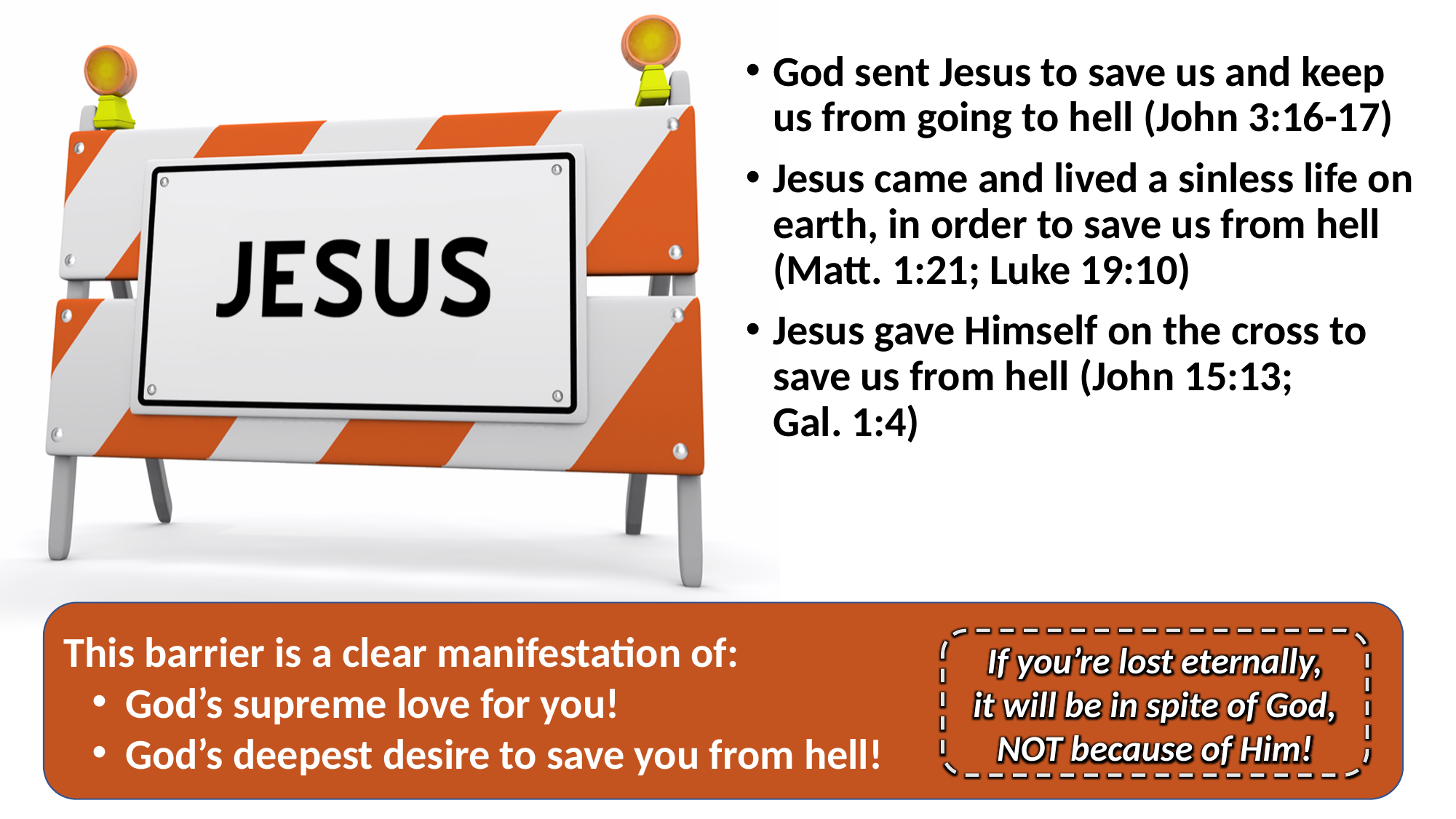

God sent Jesus to save us and keep us from going to hell (John 3:16-17)
Jesus came and lived a sinless life on earth, in order to save us from hell (Matt. 1:21; Luke 19:10)
Jesus gave Himself on the cross to save us from hell (John 15:13;
Gal. 1:4)
This barrier is a clear manifestation of:
God’s supreme love for you!
God’s deepest desire to save you from hell!
If you’re lost eternally,
it will be in spite of God,
NOT because of Him!